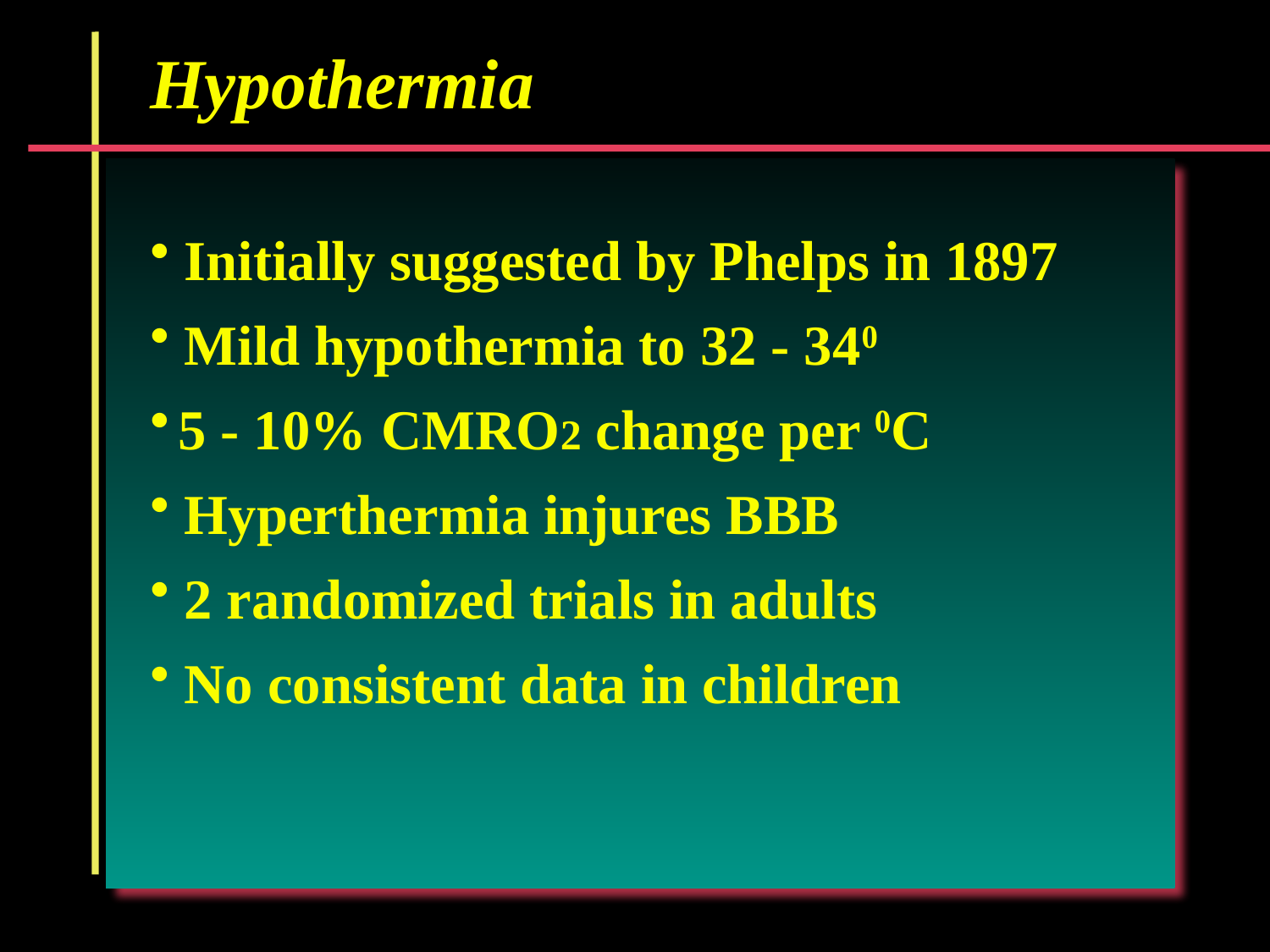

Hypothermia

 Initially suggested by Phelps in 1897
 Mild hypothermia to 32 - 340
 5 - 10% CMRO2 change per 0C
 Hyperthermia injures BBB
 2 randomized trials in adults
 No consistent data in children